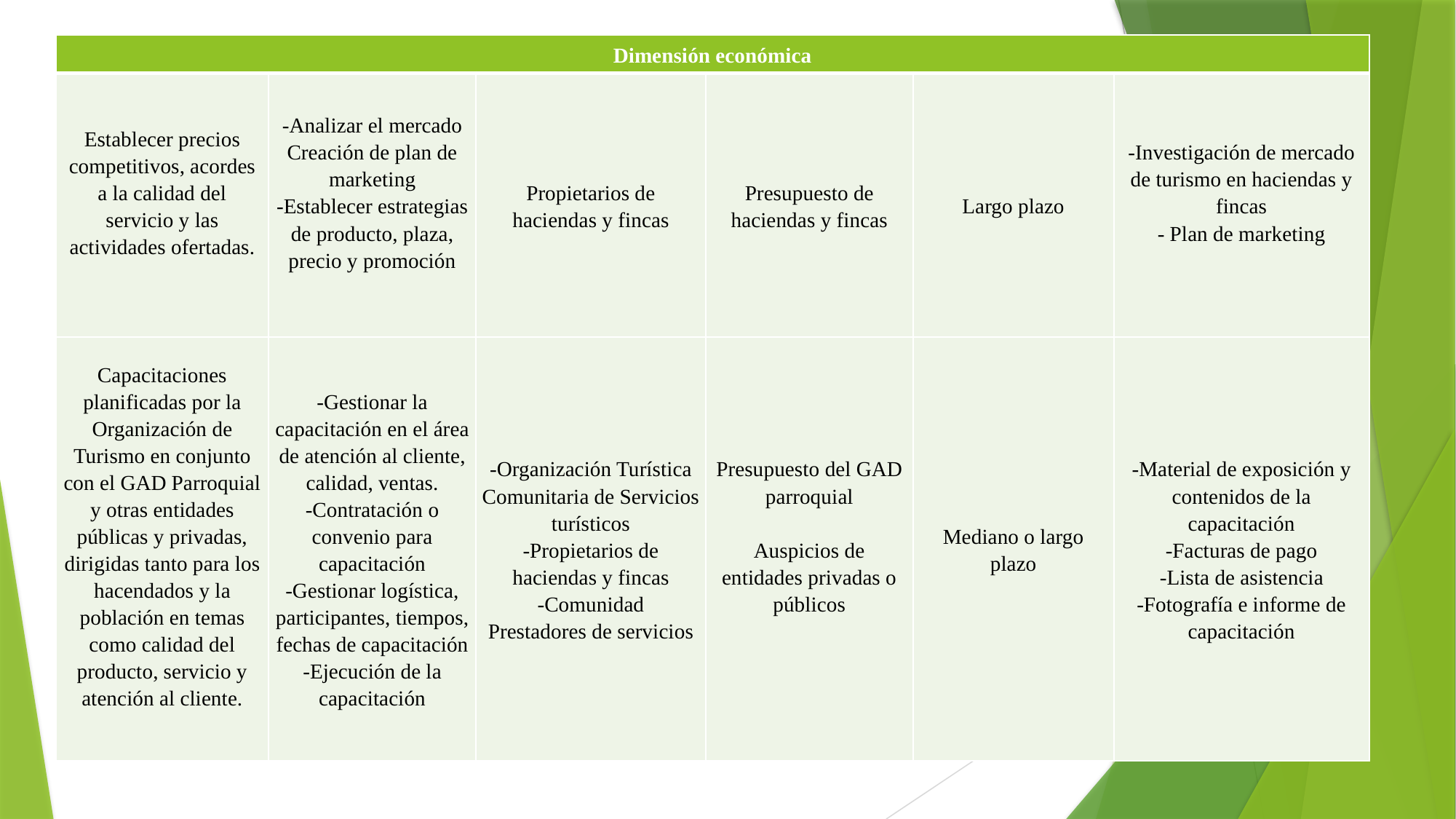

| Dimensión económica |  |  |  |  |  |
| --- | --- | --- | --- | --- | --- |
| Establecer precios competitivos, acordes a la calidad del servicio y las actividades ofertadas. | -Analizar el mercado Creación de plan de marketing -Establecer estrategias de producto, plaza, precio y promoción | Propietarios de haciendas y fincas | Presupuesto de haciendas y fincas | Largo plazo | -Investigación de mercado de turismo en haciendas y fincas - Plan de marketing |
| Capacitaciones planificadas por la Organización de Turismo en conjunto con el GAD Parroquial y otras entidades públicas y privadas, dirigidas tanto para los hacendados y la población en temas como calidad del producto, servicio y atención al cliente. | -Gestionar la capacitación en el área de atención al cliente, calidad, ventas. -Contratación o convenio para capacitación -Gestionar logística, participantes, tiempos, fechas de capacitación -Ejecución de la capacitación | -Organización Turística Comunitaria de Servicios turísticos -Propietarios de haciendas y fincas -Comunidad Prestadores de servicios | Presupuesto del GAD parroquial   Auspicios de entidades privadas o públicos | Mediano o largo plazo | -Material de exposición y contenidos de la capacitación -Facturas de pago -Lista de asistencia -Fotografía e informe de capacitación |